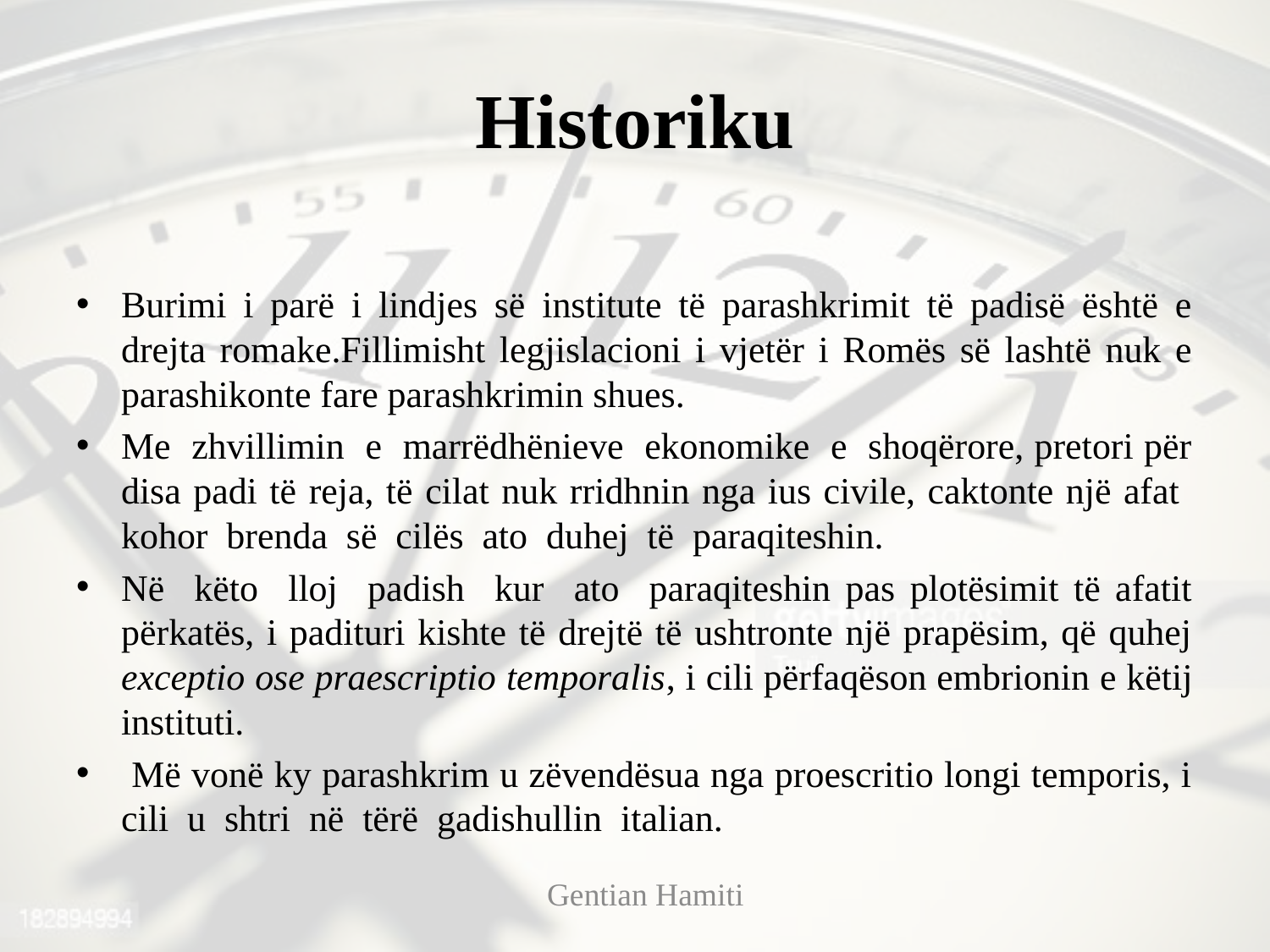

# Historiku

Burimi i parë i lindjes së institute të parashkrimit të padisë është e drejta romake.Fillimisht legjislacioni i vjetër i Romës së lashtë nuk e parashikonte fare parashkrimin shues.
Me  zhvillimin  e  marrëdhënieve  ekonomike  e  shoqërore, pretori për disa padi të reja, të cilat nuk rridhnin nga ius civile, caktonte një afat  kohor  brenda  së  cilës  ato  duhej  të  paraqiteshin.
Në  këto  lloj  padish  kur  ato  paraqiteshin pas plotësimit të afatit përkatës, i padituri kishte të drejtë të ushtronte një prapësim, që quhej exceptio ose praescriptio temporalis, i cili përfaqëson embrionin e këtij instituti.
 Më vonë ky parashkrim u zëvendësua nga proescritio longi temporis, i cili  u  shtri  në  tërë  gadishullin  italian.
Gentian Hamiti